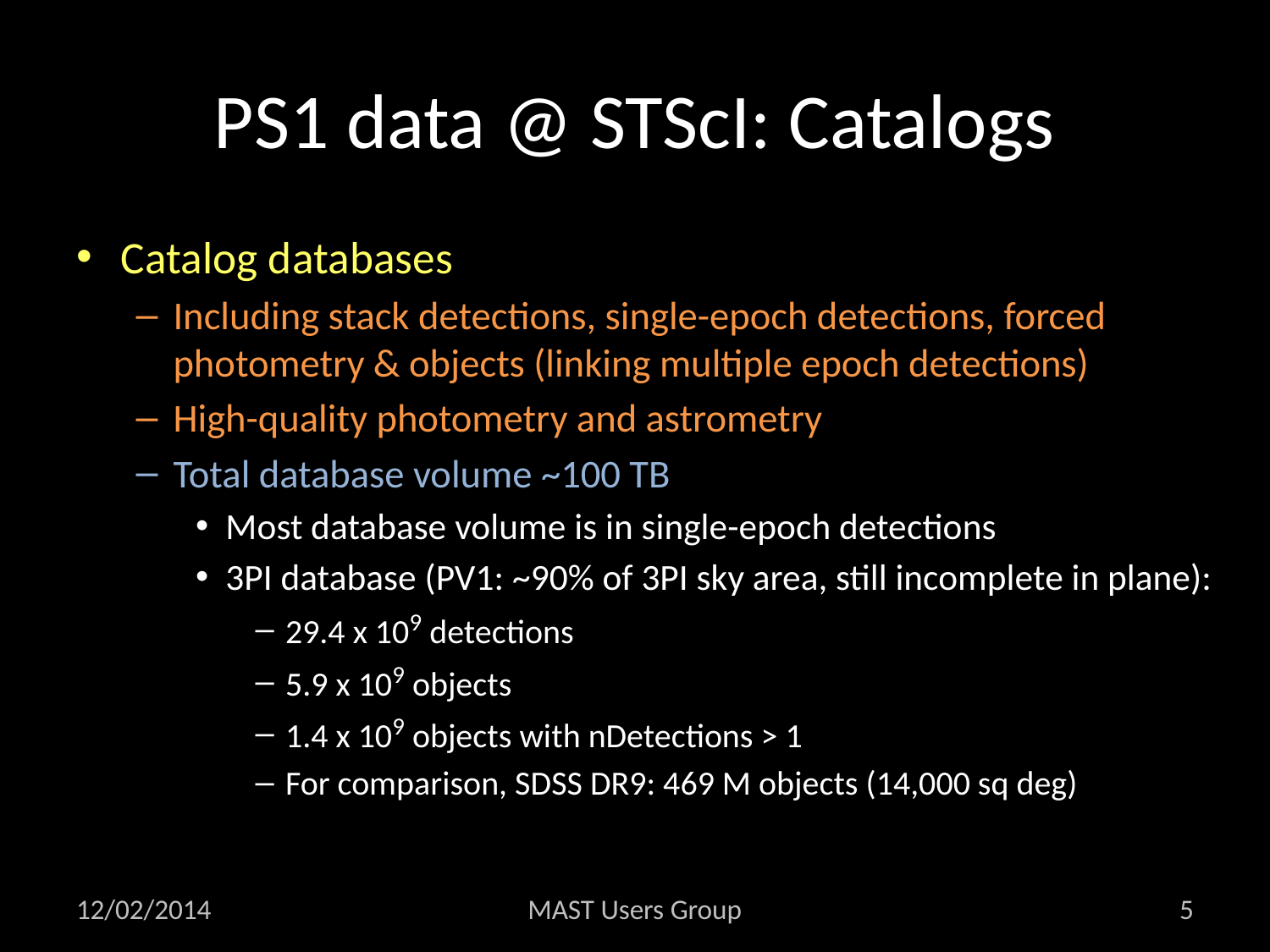

# PS1 data @ STScI: Catalogs
Catalog databases
Including stack detections, single-epoch detections, forced photometry & objects (linking multiple epoch detections)
High-quality photometry and astrometry
Total database volume ~100 TB
Most database volume is in single-epoch detections
3PI database (PV1: ~90% of 3PI sky area, still incomplete in plane):
29.4 x 109 detections
5.9 x 109 objects
1.4 x 109 objects with nDetections > 1
For comparison, SDSS DR9: 469 M objects (14,000 sq deg)
12/02/2014
MAST Users Group
5